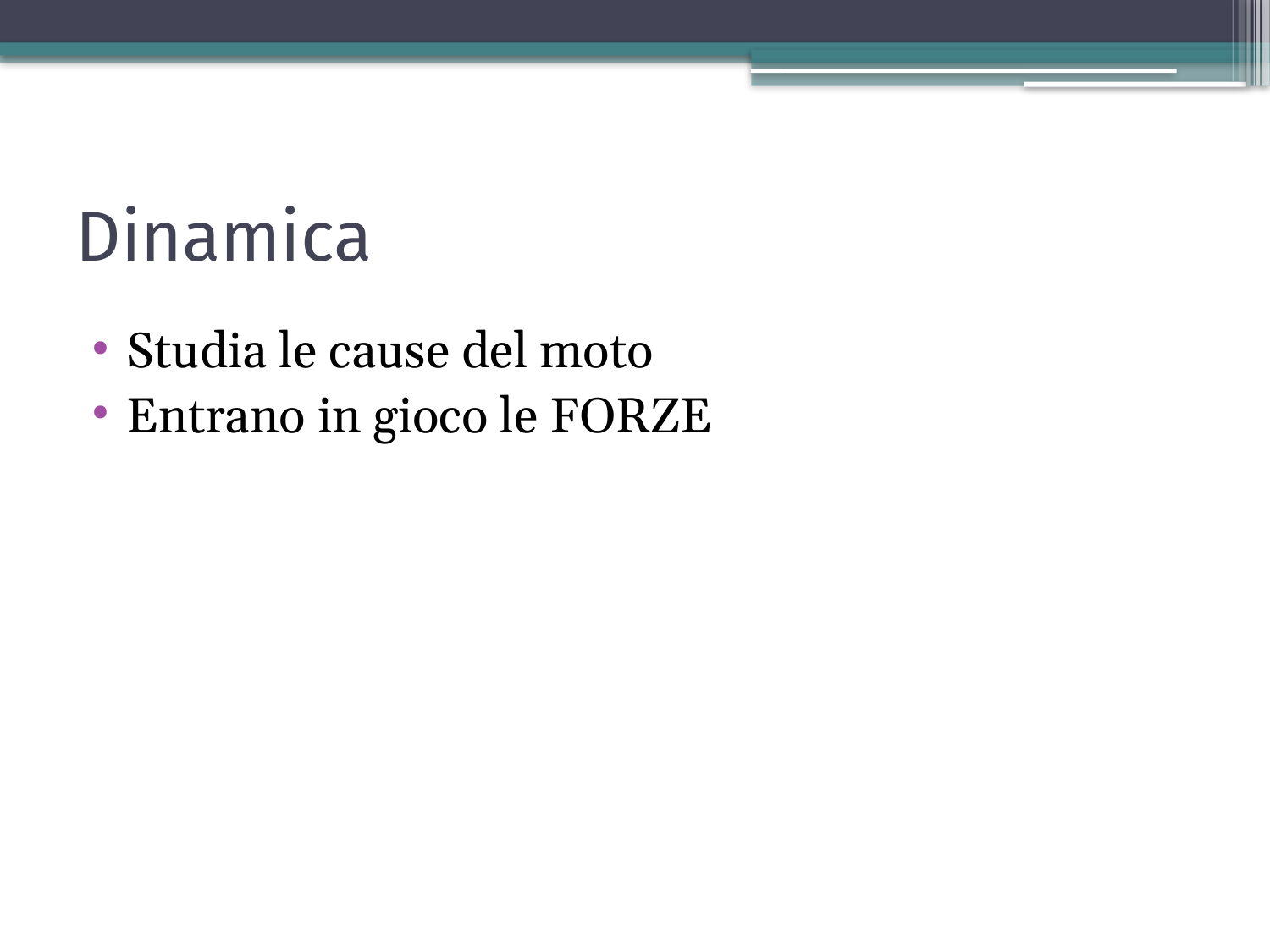

# Dinamica
Studia le cause del moto
Entrano in gioco le FORZE